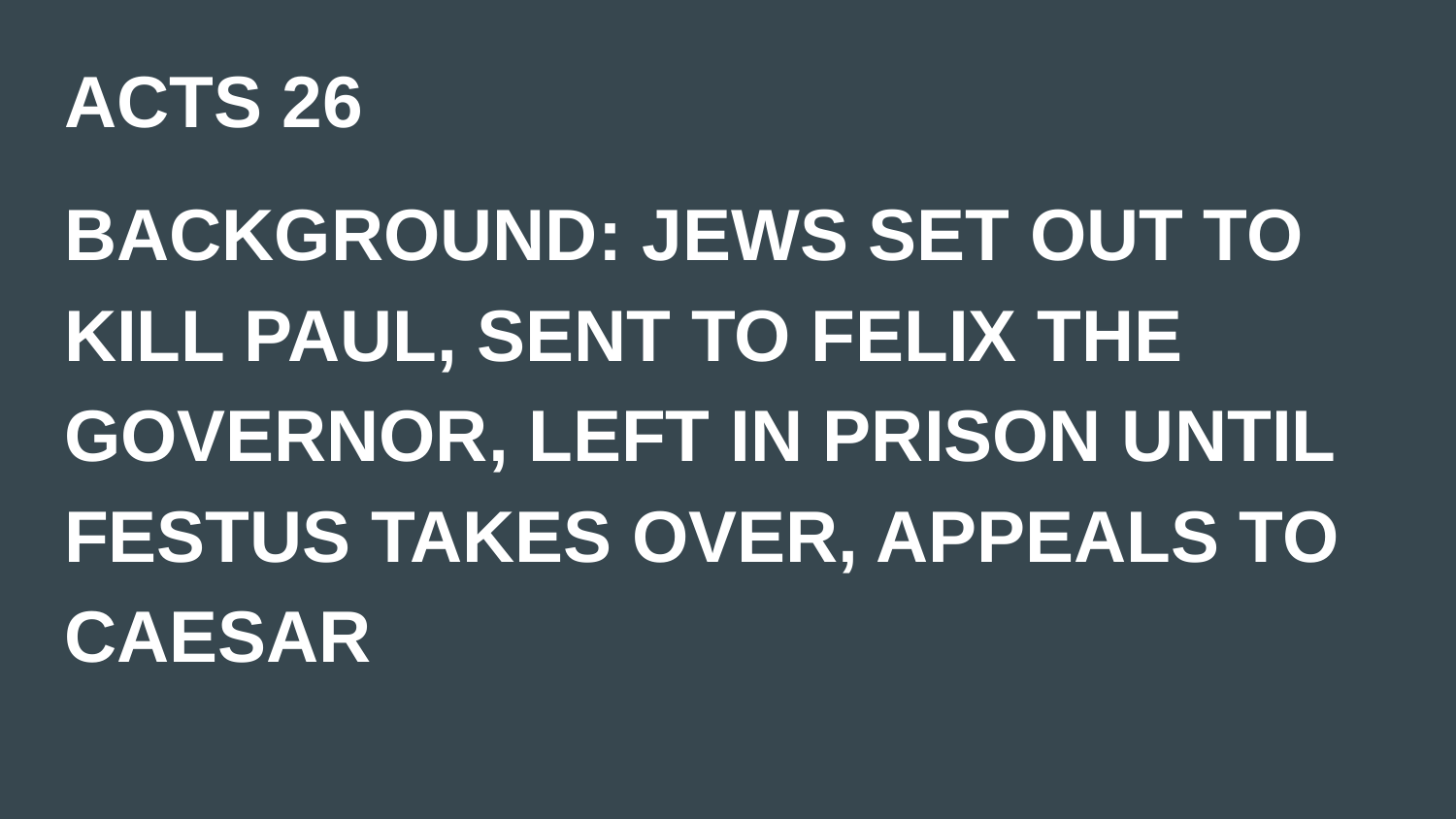

ACTS 26
BACKGROUND: JEWS SET OUT TO KILL PAUL, SENT TO FELIX THE GOVERNOR, LEFT IN PRISON UNTIL FESTUS TAKES OVER, APPEALS TO CAESAR
#